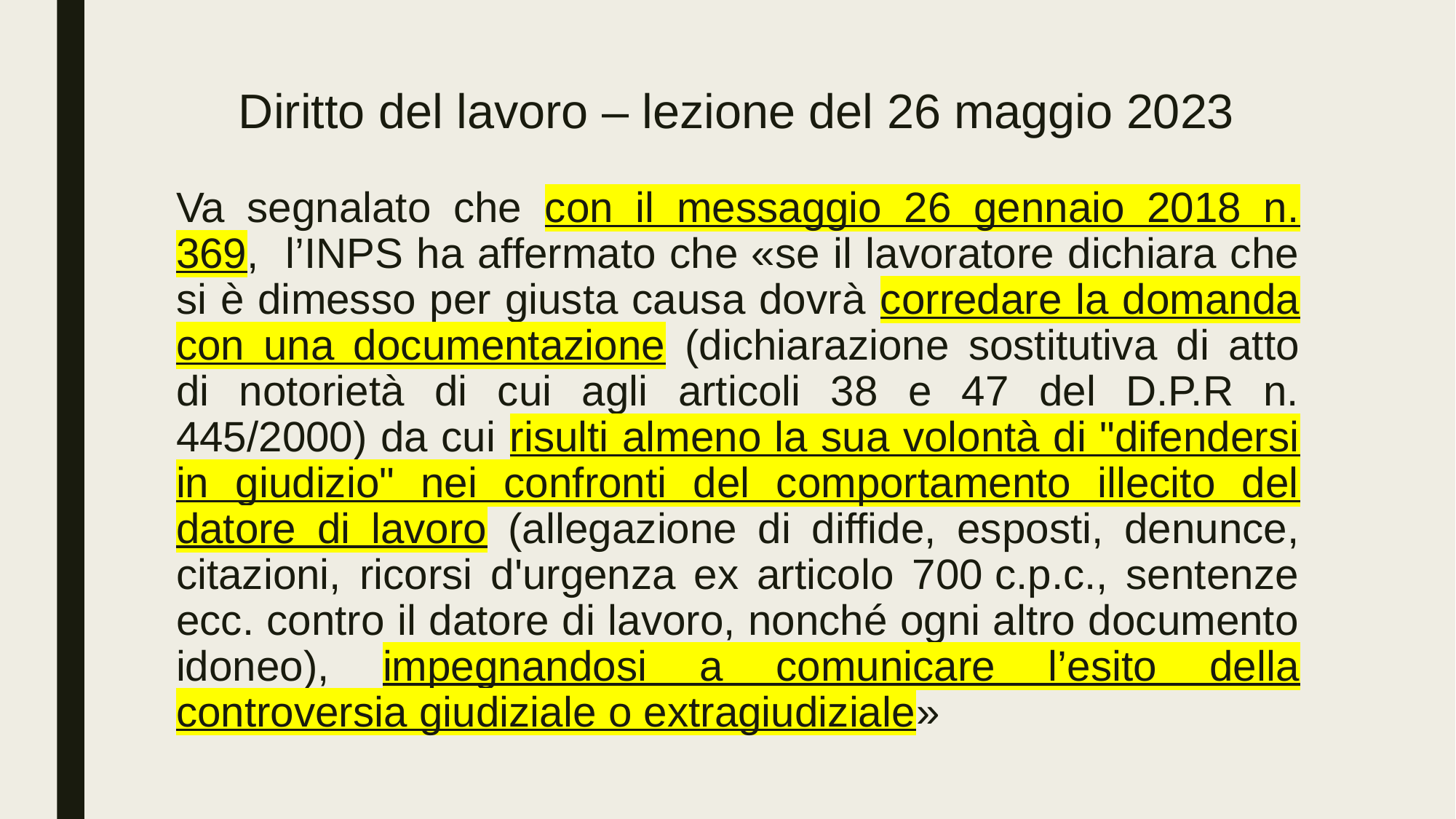

# Diritto del lavoro – lezione del 26 maggio 2023
Va segnalato che con il messaggio 26 gennaio 2018 n. 369,  l’INPS ha affermato che «se il lavoratore dichiara che si è dimesso per giusta causa dovrà corredare la domanda con una documentazione (dichiarazione sostitutiva di atto di notorietà di cui agli articoli 38 e 47 del D.P.R n. 445/2000) da cui risulti almeno la sua volontà di "difendersi in giudizio" nei confronti del comportamento illecito del datore di lavoro (allegazione di diffide, esposti, denunce, citazioni, ricorsi d'urgenza ex articolo 700 c.p.c., sentenze ecc. contro il datore di lavoro, nonché ogni altro documento idoneo), impegnandosi a comunicare l’esito della controversia giudiziale o extragiudiziale»